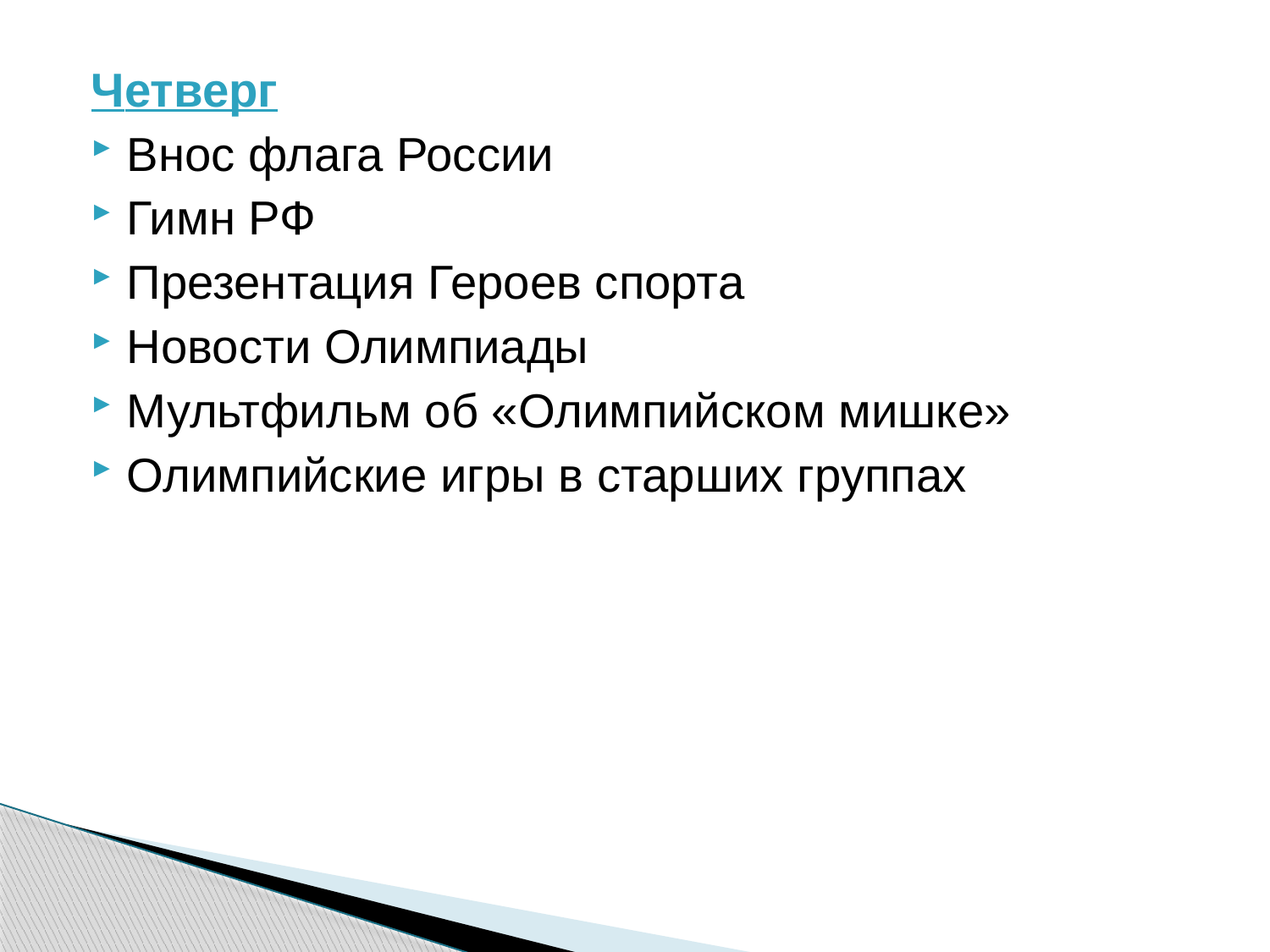

Четверг
Внос флага России
Гимн РФ
Презентация Героев спорта
Новости Олимпиады
Мультфильм об «Олимпийском мишке»
Олимпийские игры в старших группах